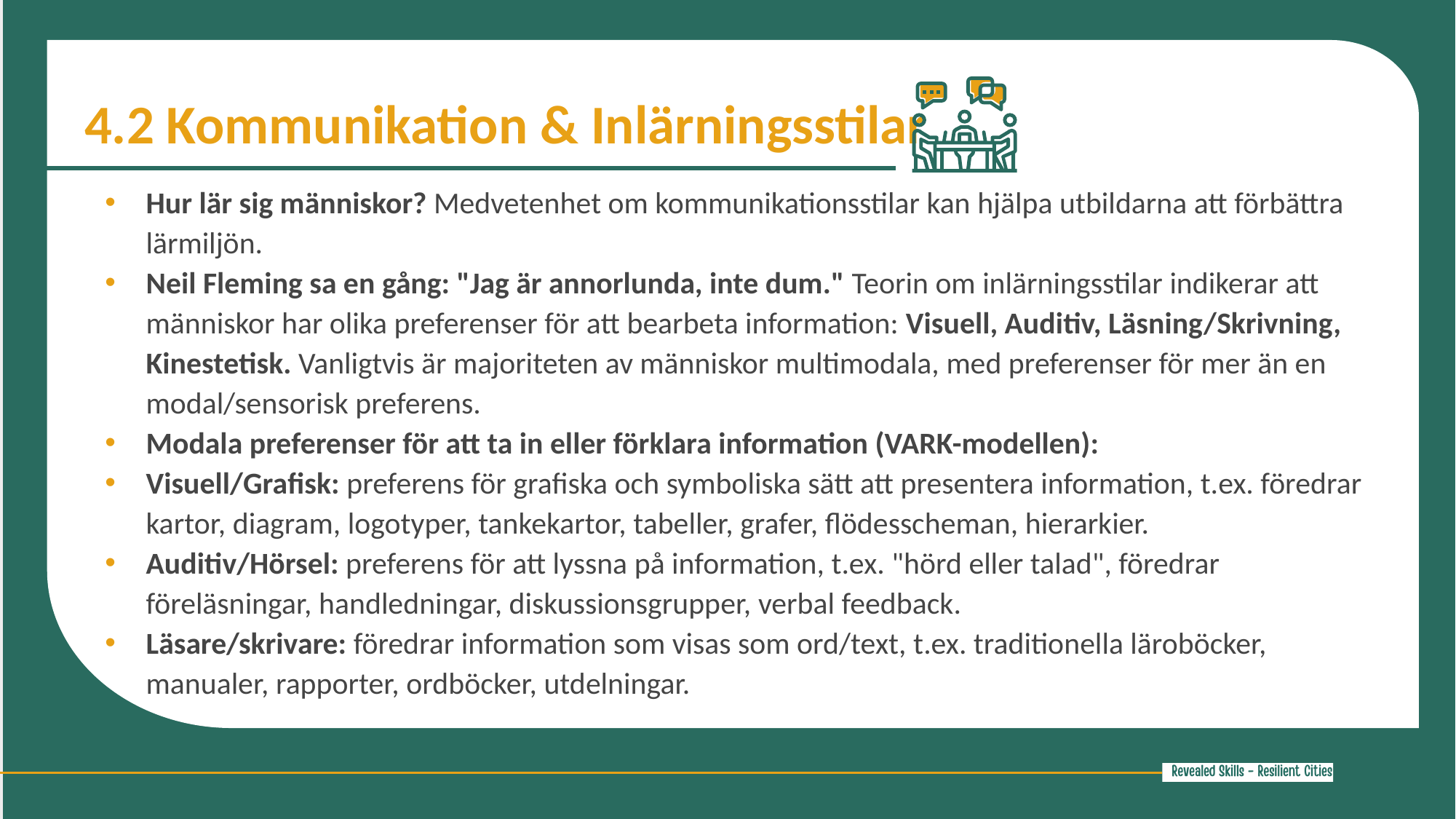

4.2 Kommunikation & Inlärningsstilar
Hur lär sig människor? Medvetenhet om kommunikationsstilar kan hjälpa utbildarna att förbättra lärmiljön.
Neil Fleming sa en gång: "Jag är annorlunda, inte dum." Teorin om inlärningsstilar indikerar att människor har olika preferenser för att bearbeta information: Visuell, Auditiv, Läsning/Skrivning, Kinestetisk. Vanligtvis är majoriteten av människor multimodala, med preferenser för mer än en modal/sensorisk preferens.
Modala preferenser för att ta in eller förklara information (VARK-modellen):
Visuell/Grafisk: preferens för grafiska och symboliska sätt att presentera information, t.ex. föredrar kartor, diagram, logotyper, tankekartor, tabeller, grafer, flödesscheman, hierarkier.
Auditiv/Hörsel: preferens för att lyssna på information, t.ex. "hörd eller talad", föredrar föreläsningar, handledningar, diskussionsgrupper, verbal feedback.
Läsare/skrivare: föredrar information som visas som ord/text, t.ex. traditionella läroböcker, manualer, rapporter, ordböcker, utdelningar.